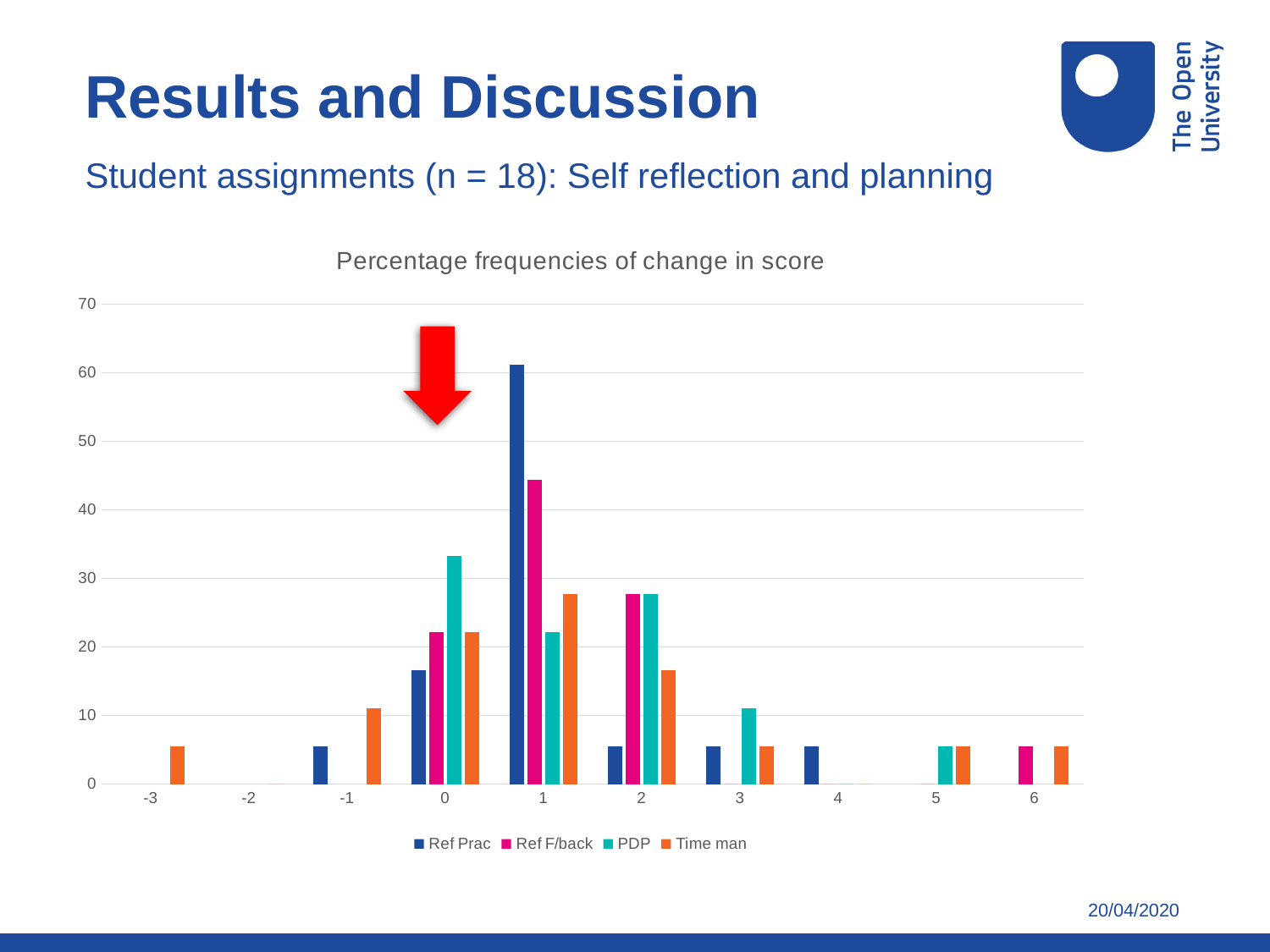

Results and Discussion
Student assignments (n = 18): Self reflection and planning

### Chart: Percentage frequencies of change in score

| Category | Ref Prac | Ref F/back | PDP | Time man |
|---|---|---|---|---|
| -3 | None | None | None | 5.555555555555555 |
| -2 | None | None | None | 0.0 |
| -1 | 5.555555555555555 | None | None | 11.11111111111111 |
| 0 | 16.666666666666664 | 22.22222222222222 | 33.333333333333336 | 22.22222222222222 |
| 1 | 61.111111111111114 | 44.44444444444444 | 22.22222222222222 | 27.77777777777778 |
| 2 | 5.555555555555555 | 27.77777777777778 | 27.77777777777778 | 16.666666666666668 |
| 3 | 5.555555555555555 | 0.0 | 11.11111111111111 | 5.555555555555555 |
| 4 | 5.555555555555555 | 0.0 | 0.0 | 0.0 |
| 5 | None | 0.0 | 5.555555555555555 | 5.555555555555555 |
| 6 | None | 5.555555555555555 | None | 5.555555555555555 |